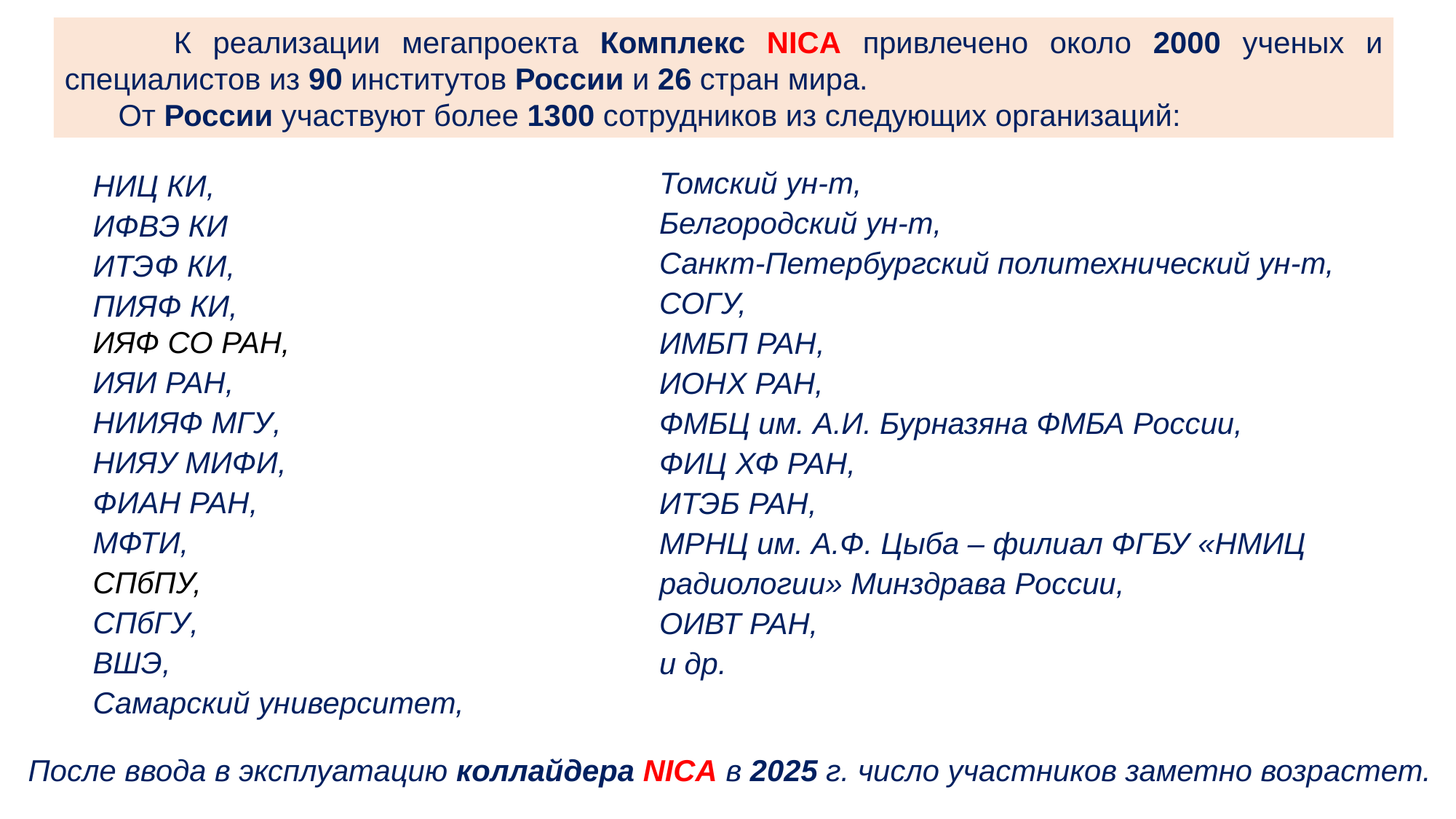

К реализации мегапроекта Комплекс NICA привлечено около 2000 ученых и специалистов из 90 институтов России и 26 стран мира.
От России участвуют более 1300 сотрудников из следующих организаций:
Томский ун-т,
Белгородский ун-т,
Санкт-Петербургский политехнический ун-т,
СОГУ,
ИМБП РАН,
ИОНХ РАН,
ФМБЦ им. А.И. Бурназяна ФМБА России,
ФИЦ ХФ РАН,
ИТЭБ РАН,
МРНЦ им. А.Ф. Цыба – филиал ФГБУ «НМИЦ радиологии» Минздрава России,
ОИВТ РАН,
и др.
НИЦ КИ,
ИФВЭ КИ
ИТЭФ КИ,
ПИЯФ КИ,
ИЯФ СО РАН,
ИЯИ РАН,
НИИЯФ МГУ,
НИЯУ МИФИ,
ФИАН РАН,
МФТИ,
СПбПУ,
СПбГУ,
ВШЭ,
Самарский университет,
После ввода в эксплуатацию коллайдера NICA в 2025 г. число участников заметно возрастет.